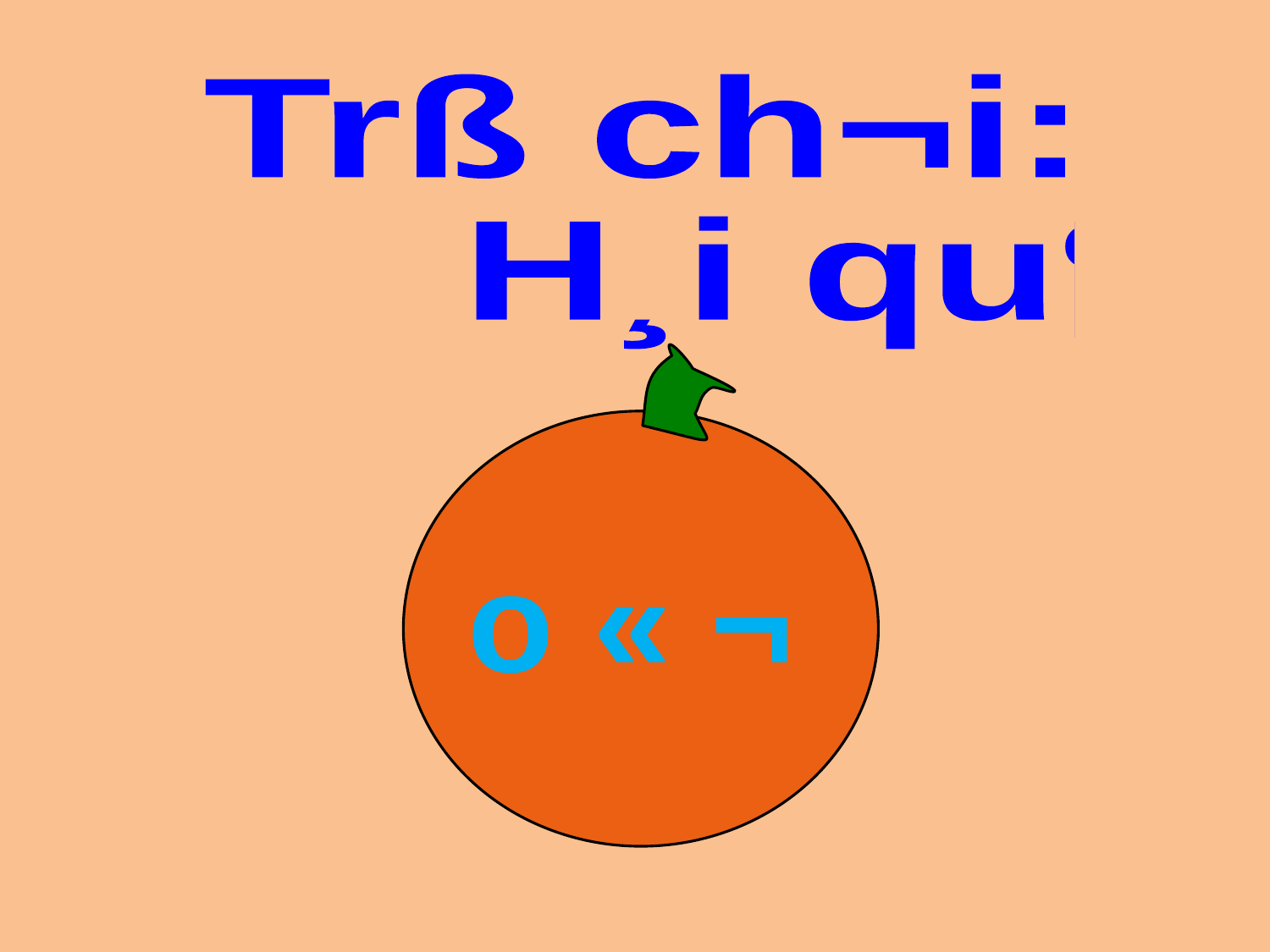

Trß ch¬i:
   H¸i qu¶
c

ccccccc
ccccccc
ccccccc
ccccccc
ccccccc
ccccccc
ccccccc
o « ¬
ccccccc